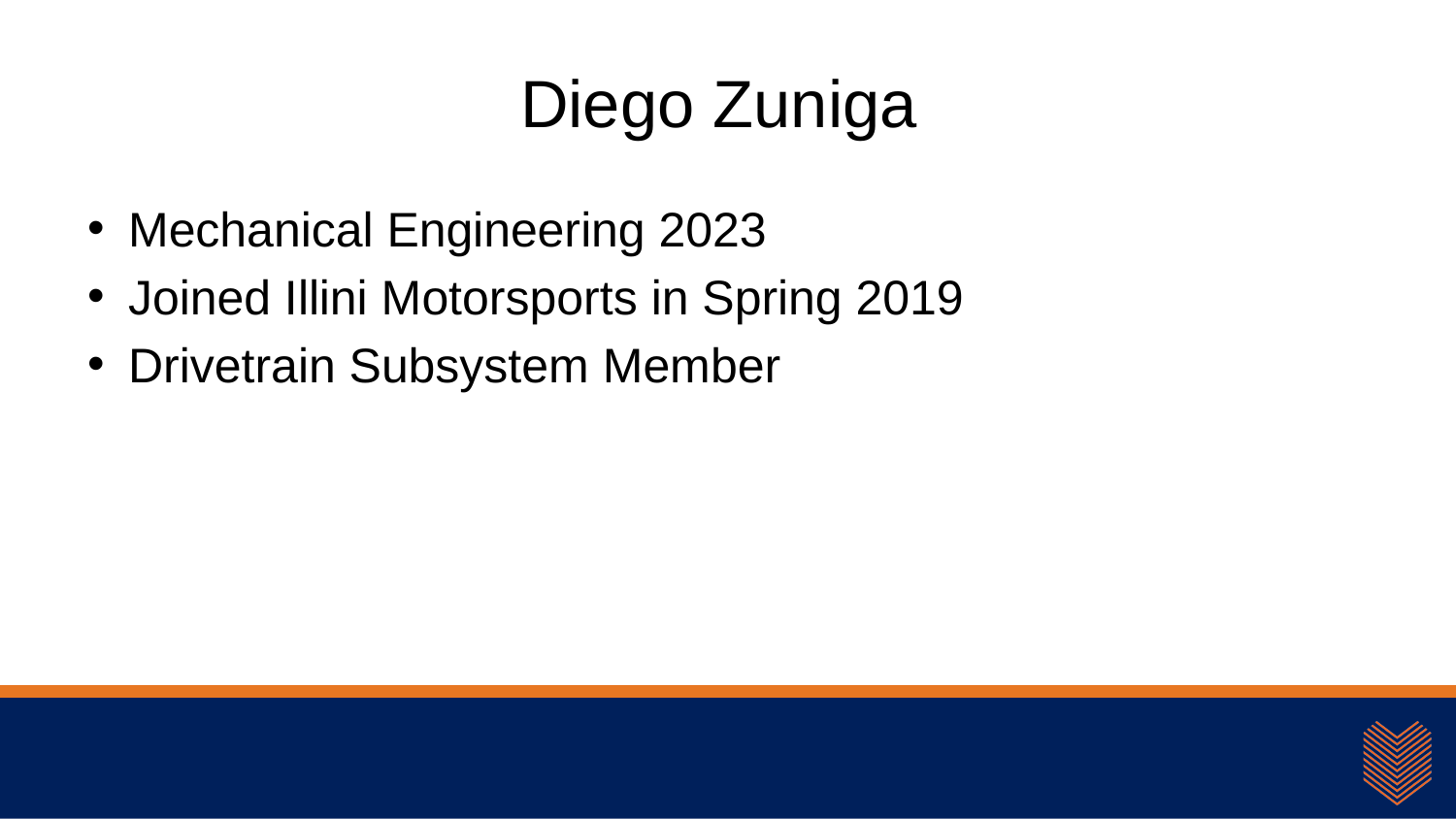

# Diego Zuniga
Mechanical Engineering 2023
Joined Illini Motorsports in Spring 2019
Drivetrain Subsystem Member